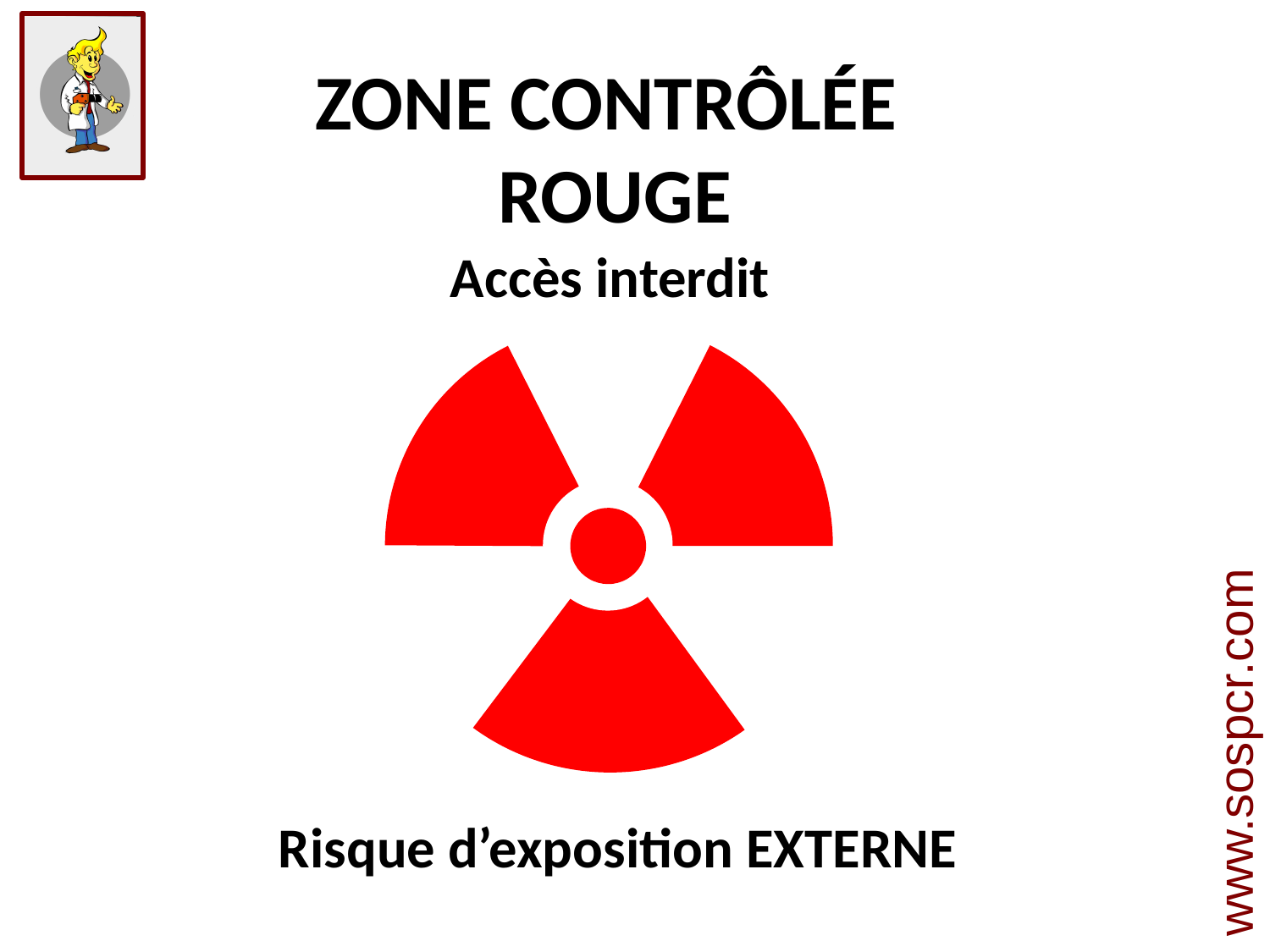

ZONE CONTRÔLÉE
ROUGE
Accès interdit

Risque d’exposition EXTERNE